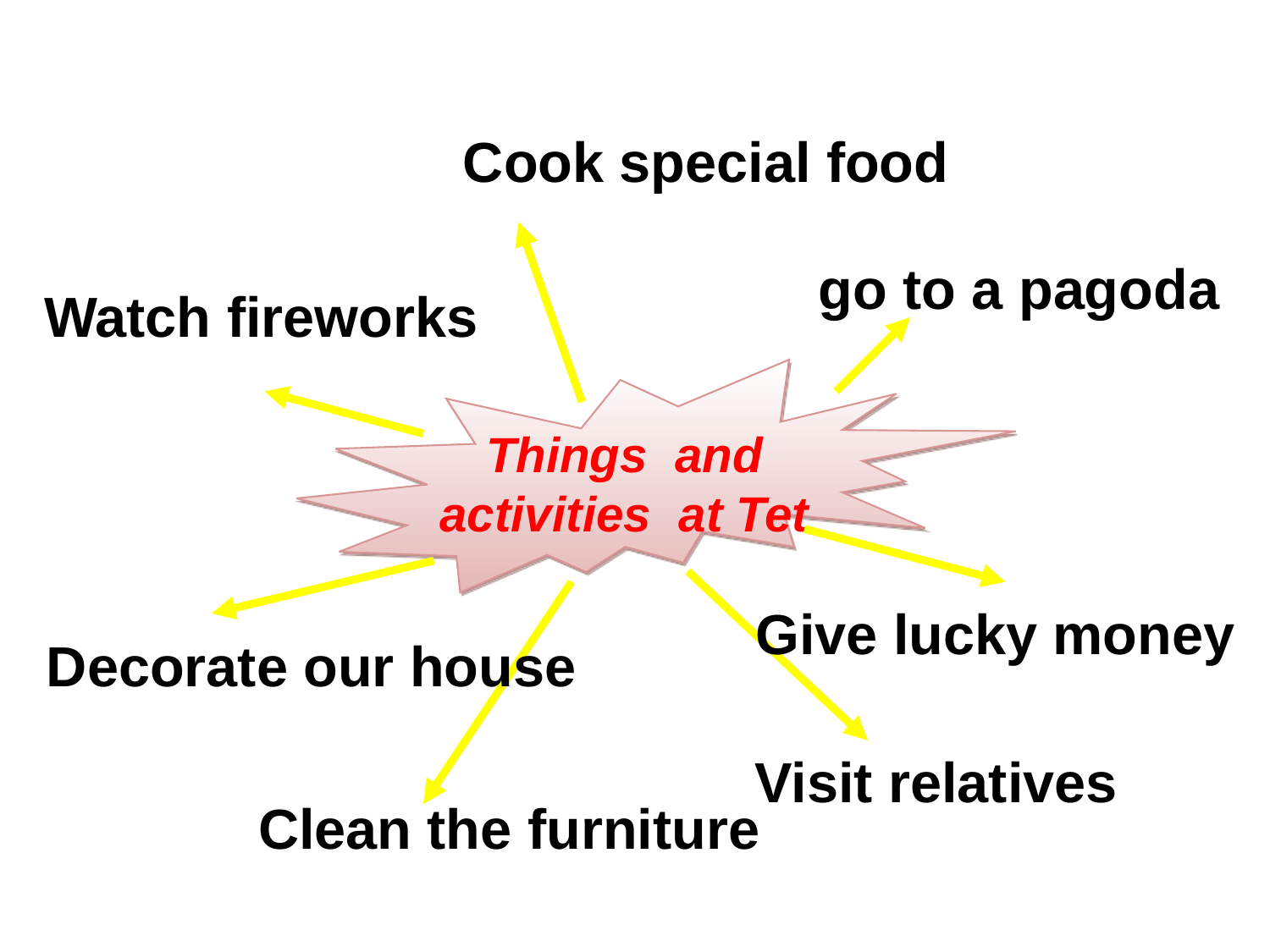

Cook special food

go to a pagoda
Watch fireworks

Things  and activities  at Tet

Give lucky money
Decorate our house
Visit relatives
Clean the furniture